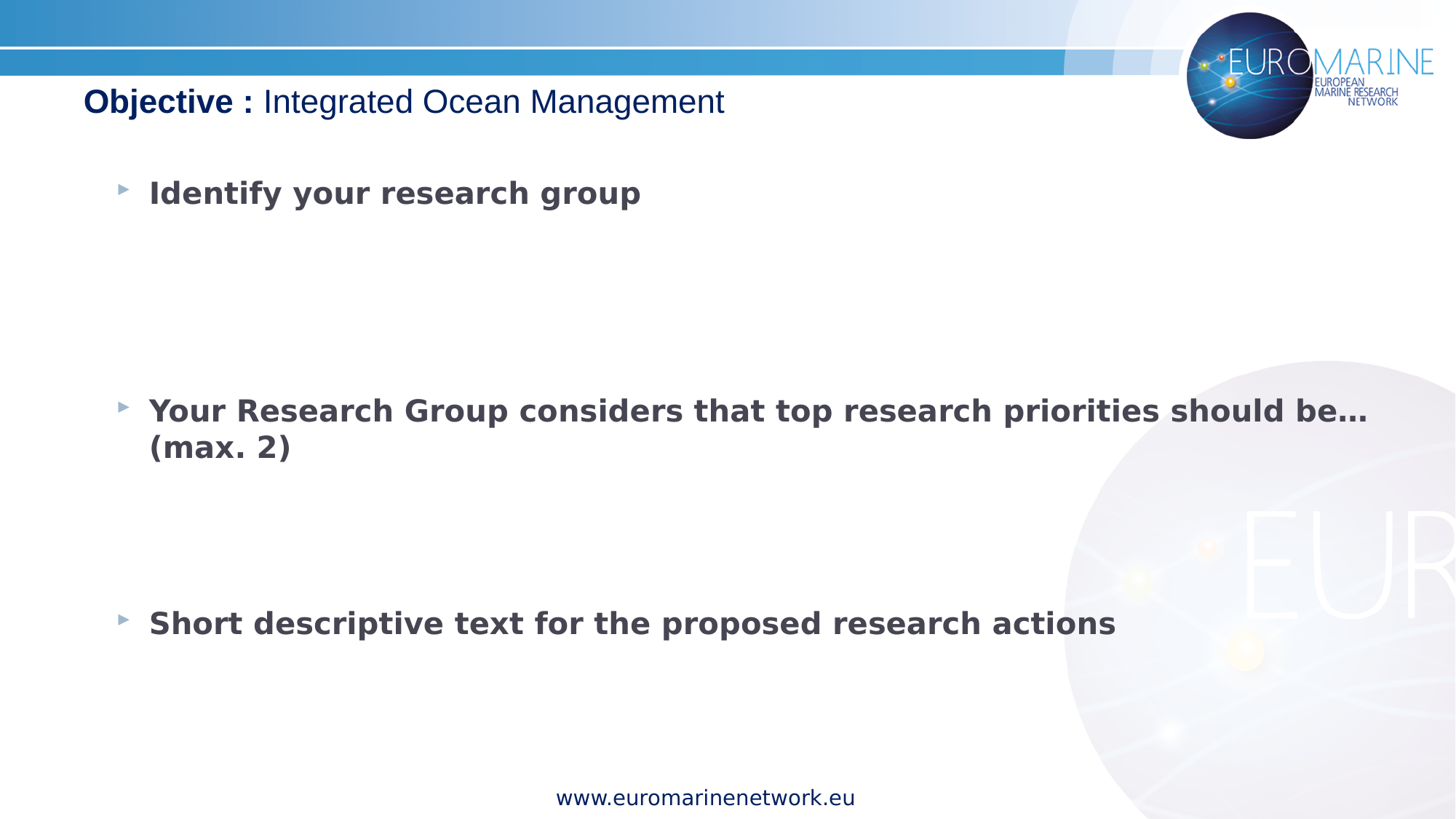

# Objective : Integrated Ocean Management
Identify your research group

Your Research Group considers that top research priorities should be… (max. 2)

Short descriptive text for the proposed research actions